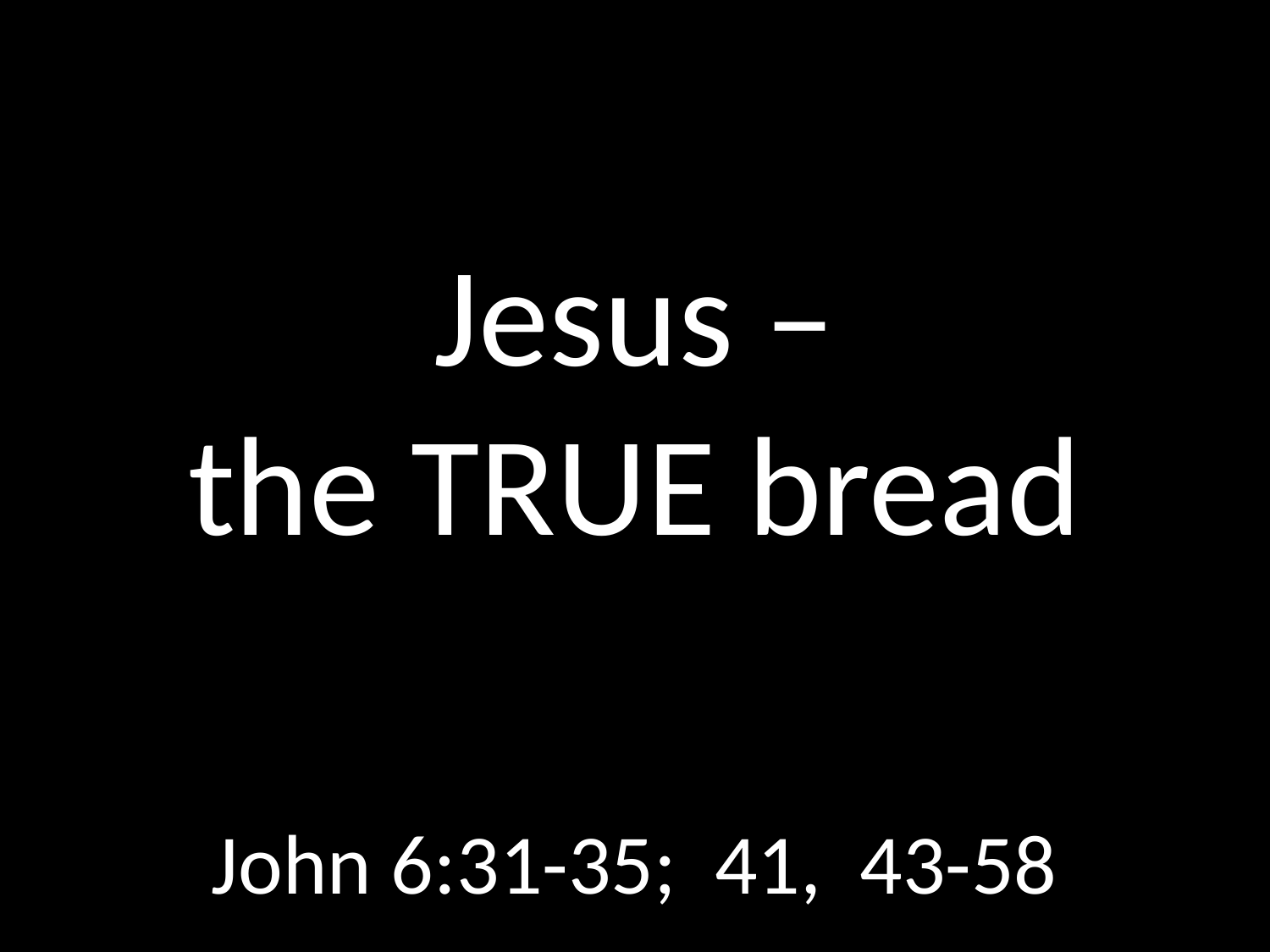

# Jesus – the TRUE bread
GOD
GOD
John 6:31-35;  41,  43-58